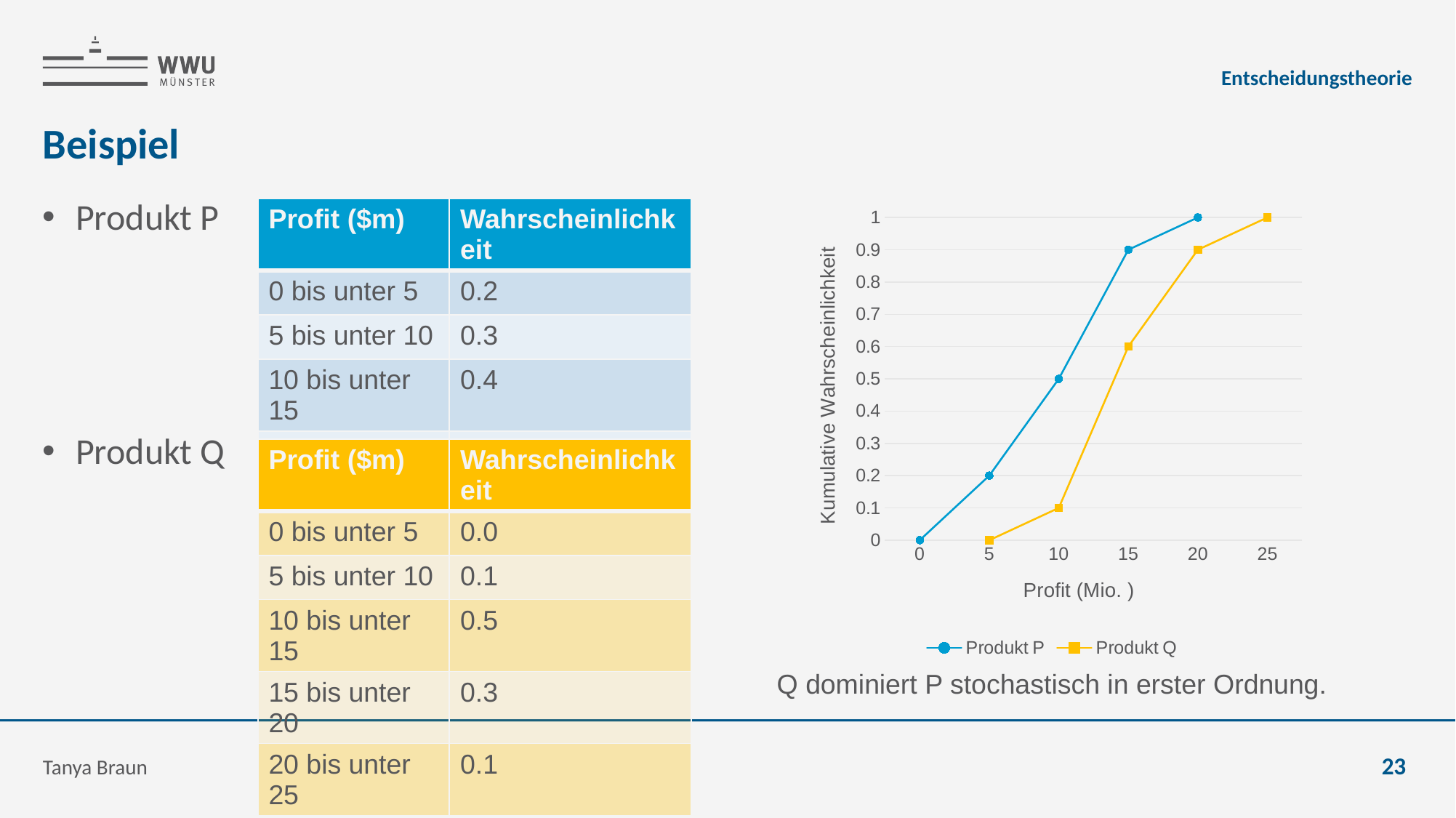

Entscheidungstheorie
# Beispiel
Produkt P

Produkt Q

| Profit ($m) | Wahrscheinlichkeit |
| --- | --- |
| 0 bis unter 5 | 0.2 |
| 5 bis unter 10 | 0.3 |
| 10 bis unter 15 | 0.4 |
| 15 bis unter 20 | 0.1 |

### Chart

| Category | Produkt P | Produkt Q |
|---|---|---|
| 0 | 0.0 | None |
| 5 | 0.2 | 0.0 |
| 10 | 0.5 | 0.1 |
| 15 | 0.9 | 0.6 |
| 20 | 1.0 | 0.9 |
| 25 | None | 1.0 |
| Profit ($m) | Wahrscheinlichkeit |
| --- | --- |
| 0 bis unter 5 | 0.0 |
| 5 bis unter 10 | 0.1 |
| 10 bis unter 15 | 0.5 |
| 15 bis unter 20 | 0.3 |
| 20 bis unter 25 | 0.1 |
Q dominiert P stochastisch in erster Ordnung.
Tanya Braun
23